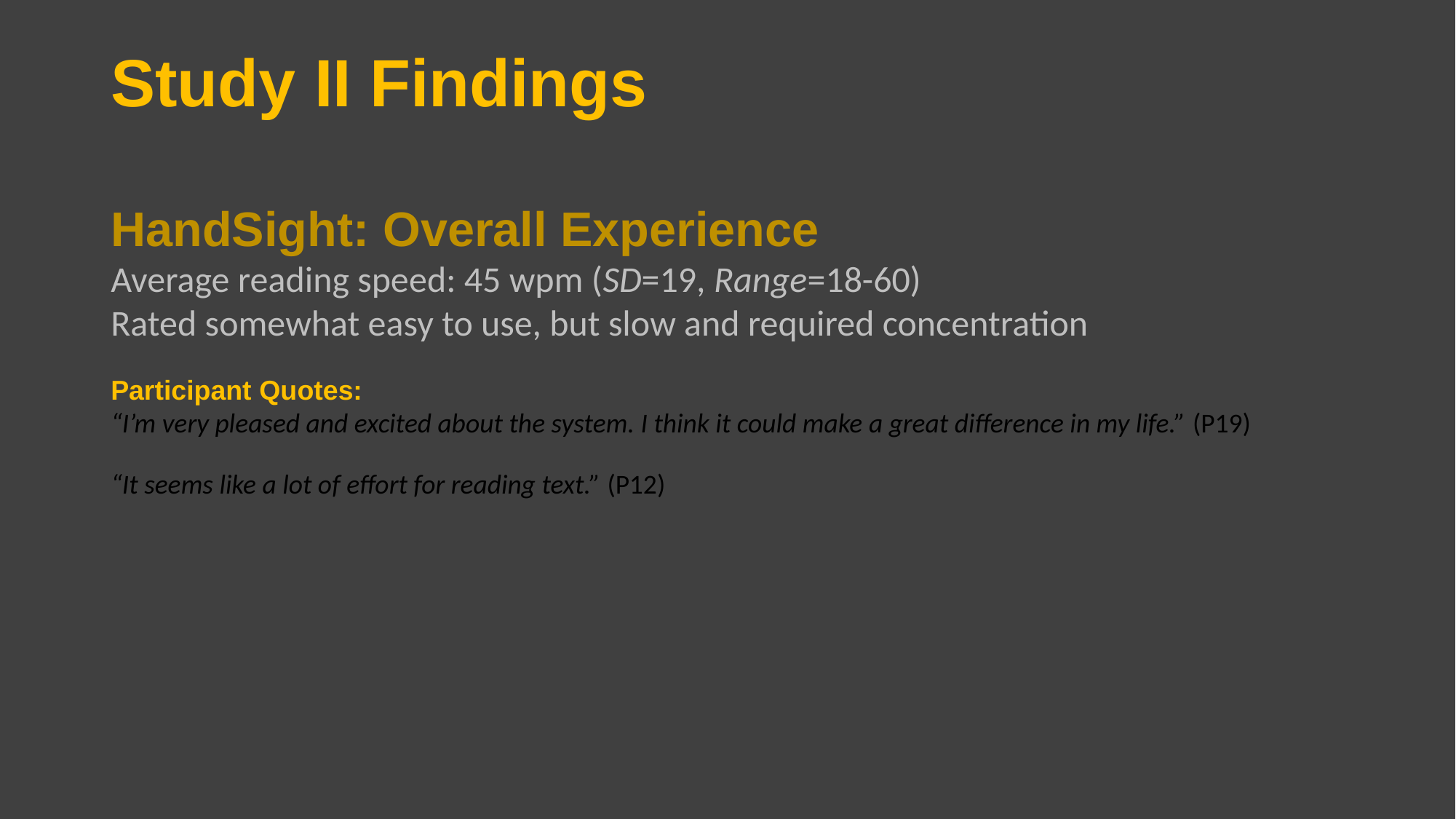

Study II Findings
HandSight: Overall Experience
Average reading speed: 45 wpm (SD=19, Range=18-60)
Rated somewhat easy to use, but slow and required concentration

Participant Quotes:
“I’m very pleased and excited about the system. I think it could make a great difference in my life.” (P19)

“It seems like a lot of effort for reading text.” (P12)